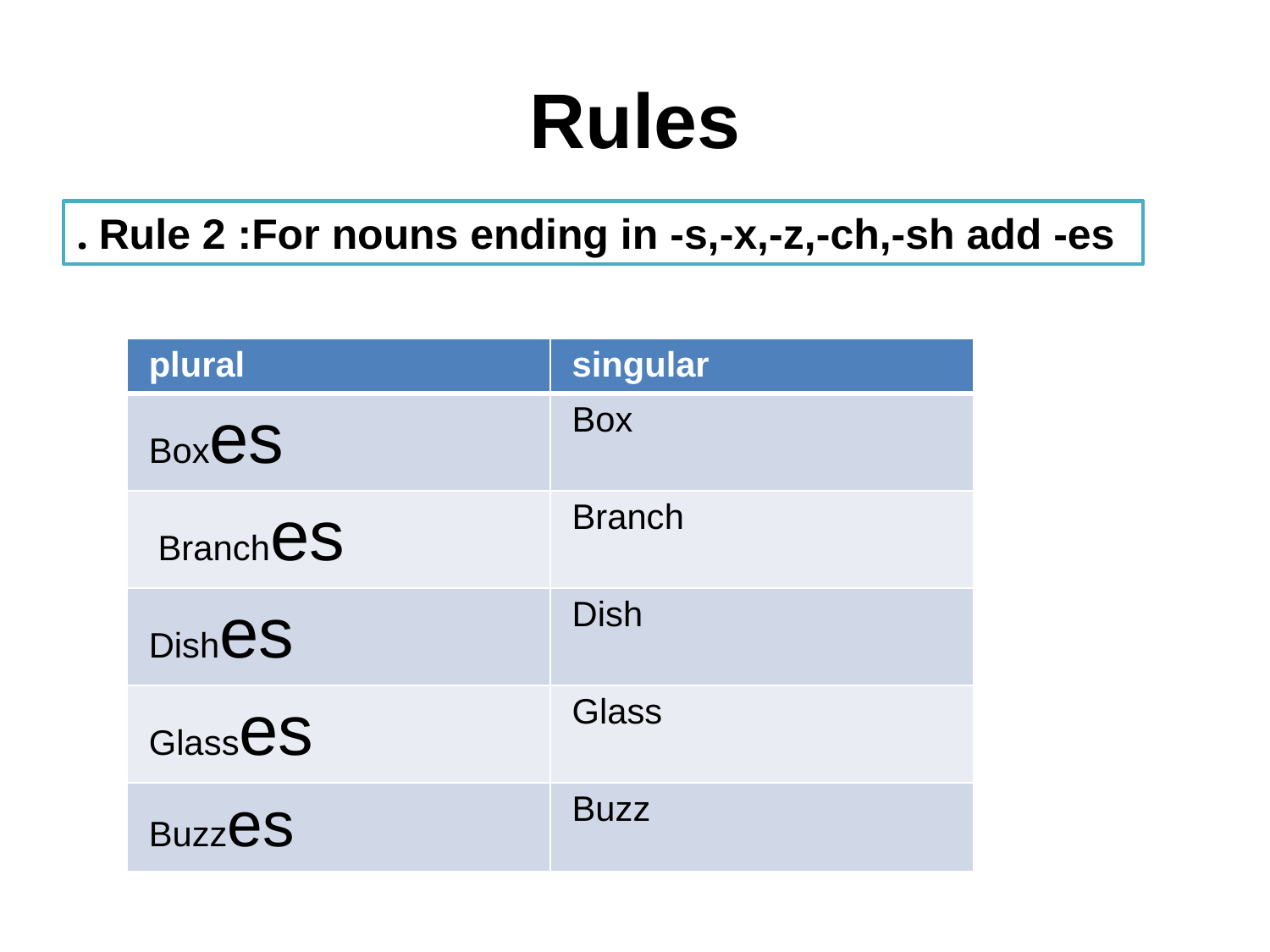

# Rules
Rule 2 :For nouns ending in -s,-x,-z,-ch,-sh add -es .
| plural | singular |
| --- | --- |
| Boxes | Box |
| Branches | Branch |
| Dishes | Dish |
| Glasses | Glass |
| Buzzes | Buzz |